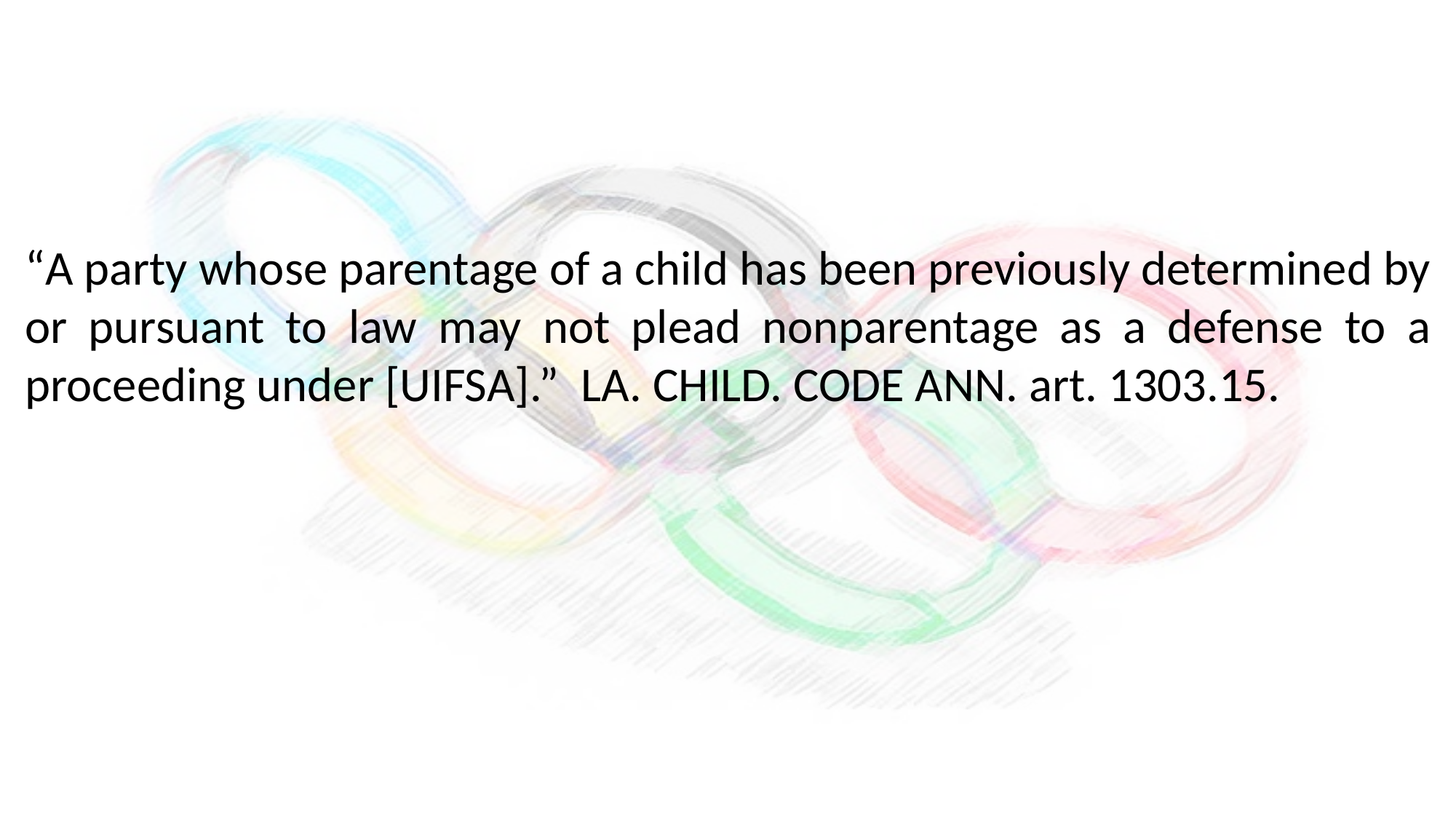

“A party whose parentage of a child has been previously determined by or pursuant to law may not plead nonparentage as a defense to a proceeding under [UIFSA].”  La. Child. Code Ann. art. 1303.15.